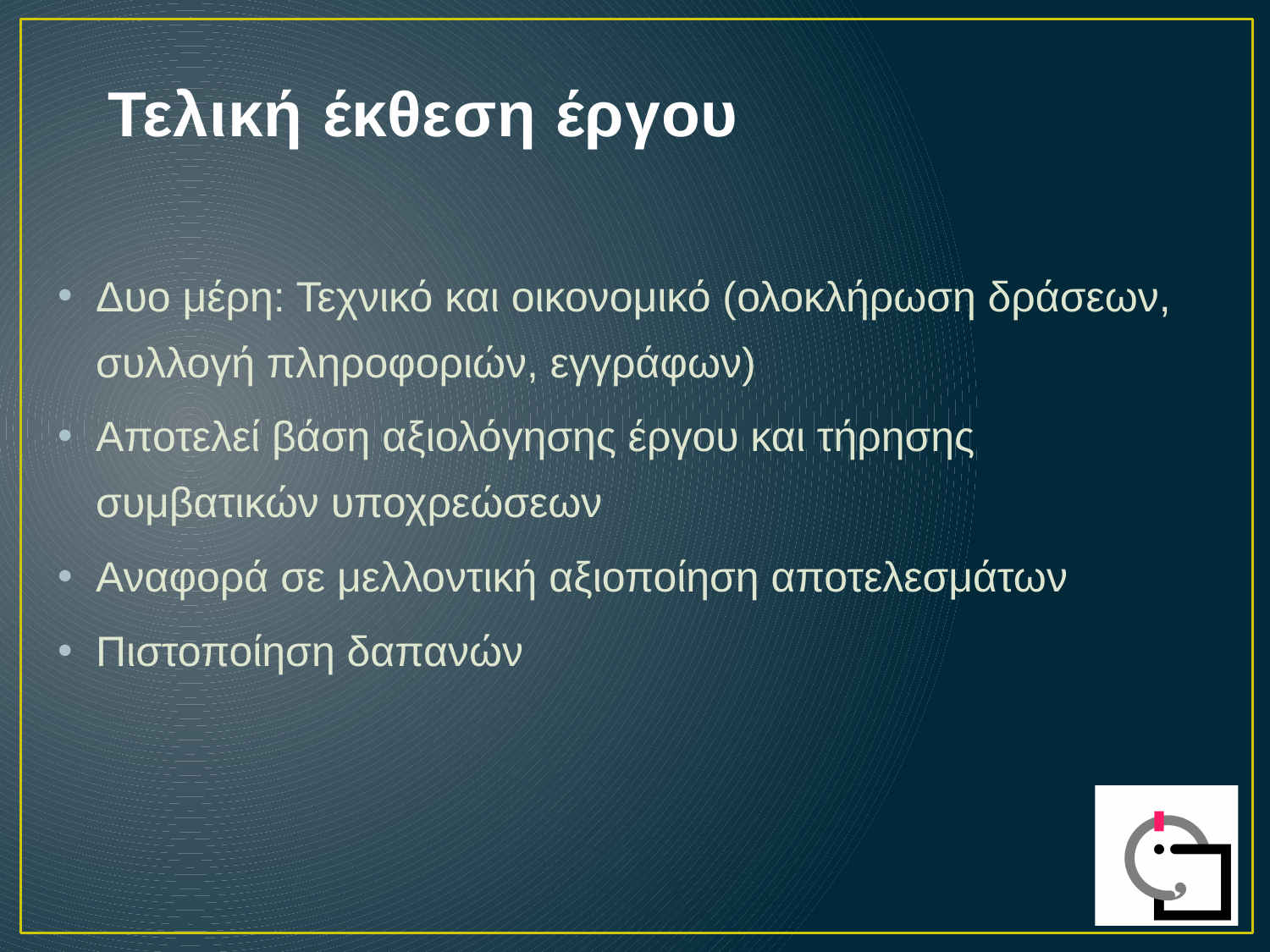

# Τελική έκθεση έργου
Δυο μέρη: Τεχνικό και οικονομικό (ολοκλήρωση δράσεων, συλλογή πληροφοριών, εγγράφων)
Αποτελεί βάση αξιολόγησης έργου και τήρησης συμβατικών υποχρεώσεων
Αναφορά σε μελλοντική αξιοποίηση αποτελεσμάτων
Πιστοποίηση δαπανών